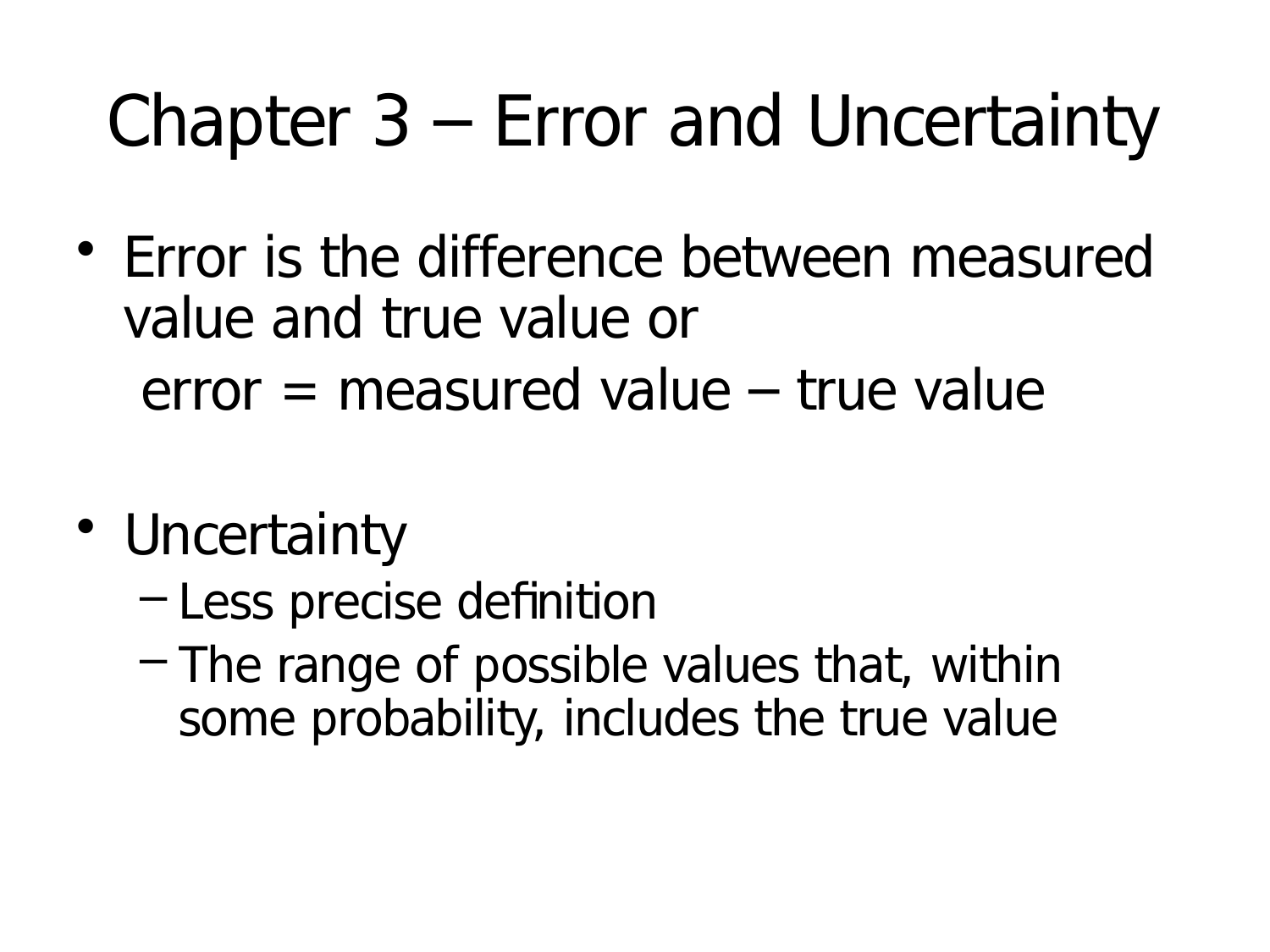

Chapter 3 – Error and Uncertainty
Error is the difference between measured value and true value or
	 error = measured value – true value

Uncertainty
Less precise definition
The range of possible values that, within some probability, includes the true value